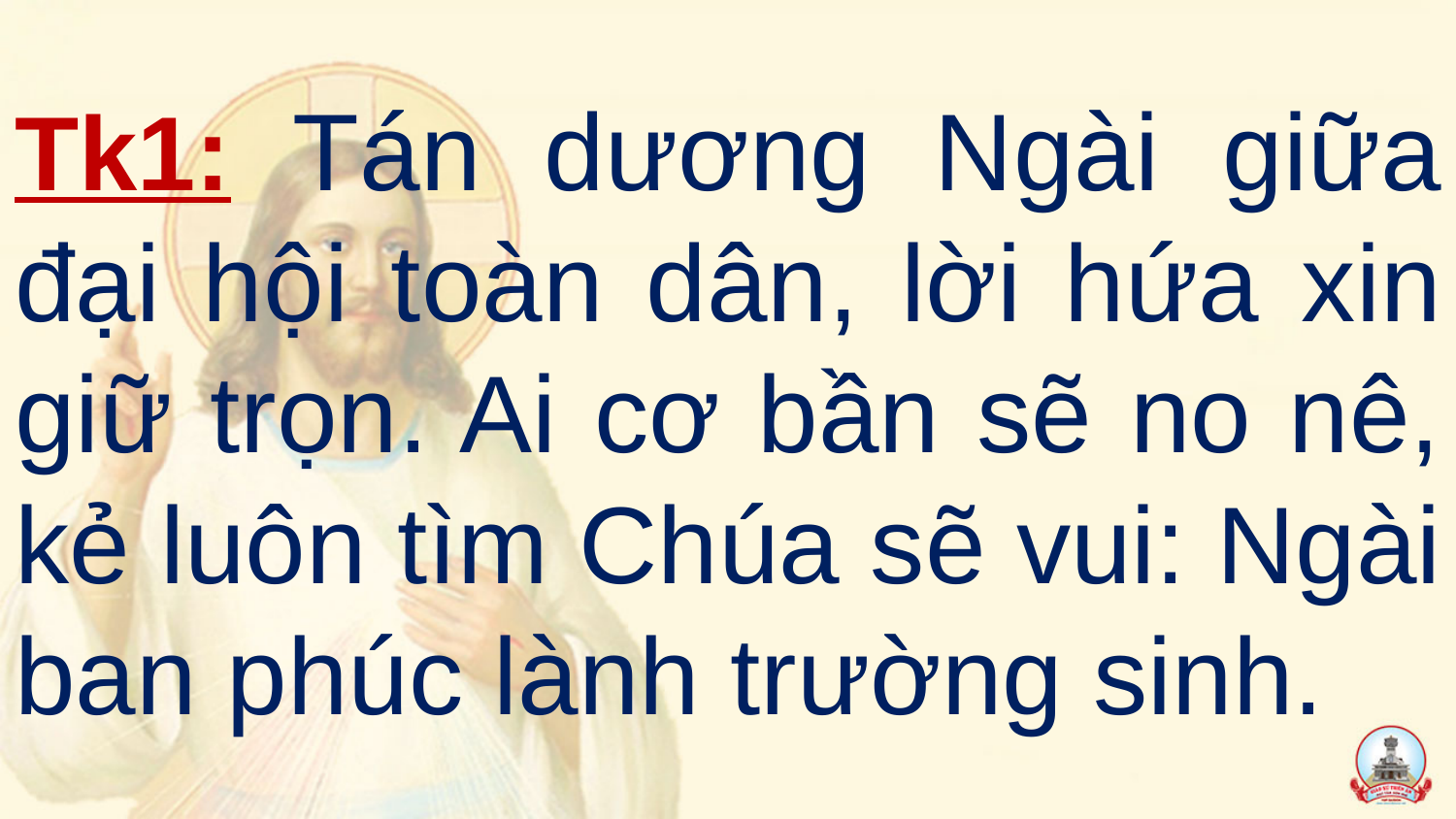

# Tk1: Tán dương Ngài giữa đại hội toàn dân, lời hứa xin giữ trọn. Ai cơ bần sẽ no nê, kẻ luôn tìm Chúa sẽ vui: Ngài ban phúc lành trường sinh.